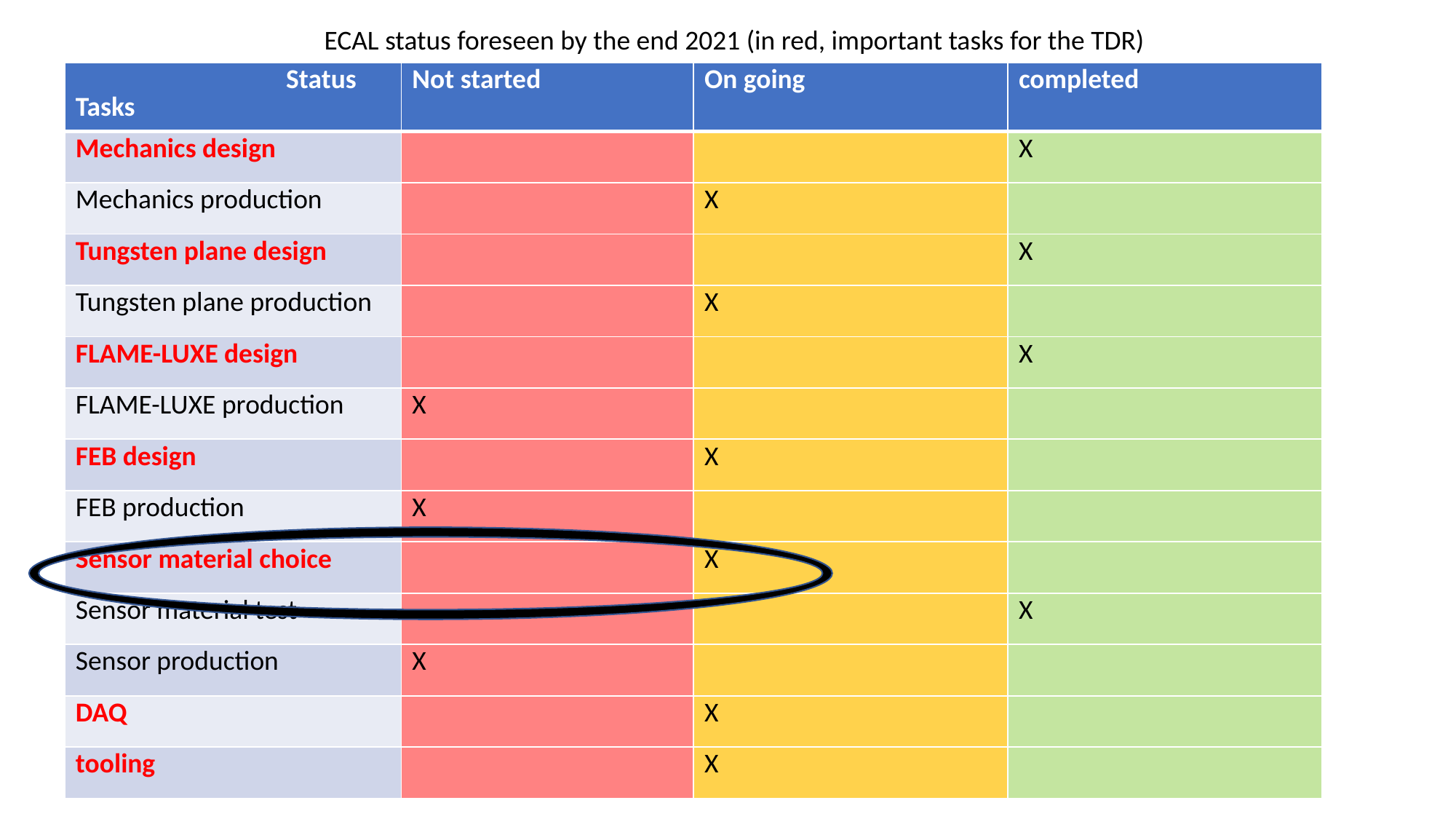

ECAL status foreseen by the end 2021 (in red, important tasks for the TDR)
| Status Tasks | Not started | On going | completed |
| --- | --- | --- | --- |
| Mechanics design |  |  | X |
| Mechanics production |  | X |  |
| Tungsten plane design |  |  | X |
| Tungsten plane production |  | X |  |
| FLAME-LUXE design |  |  | X |
| FLAME-LUXE production | X |  |  |
| FEB design |  | X |  |
| FEB production | X |  |  |
| Sensor material choice |  | X |  |
| Sensor material test |  |  | X |
| Sensor production | X |  |  |
| DAQ |  | X |  |
| tooling |  | X |  |